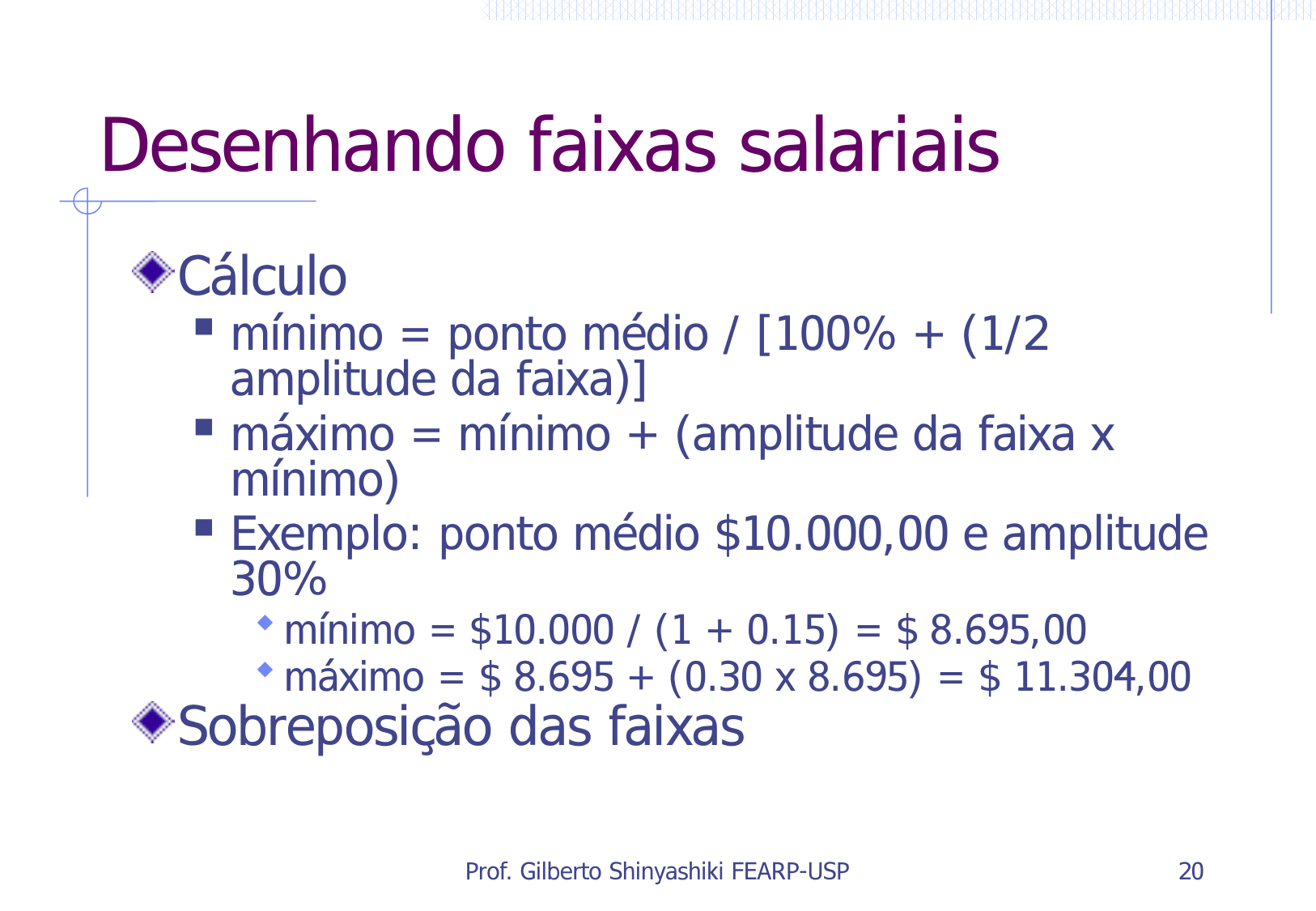

# Desenhando faixas salariais
Cálculo
mínimo = ponto médio / [100% + (1/2 amplitude da faixa)]
máximo = mínimo + (amplitude da faixa x mínimo)
Exemplo: ponto médio $10.000,00 e amplitude 30%
mínimo = $10.000 / (1 + 0.15) = $ 8.695,00
máximo = $ 8.695 + (0.30 x 8.695) = $ 11.304,00
Sobreposição das faixas
Prof. Gilberto Shinyashiki FEARP-USP
20